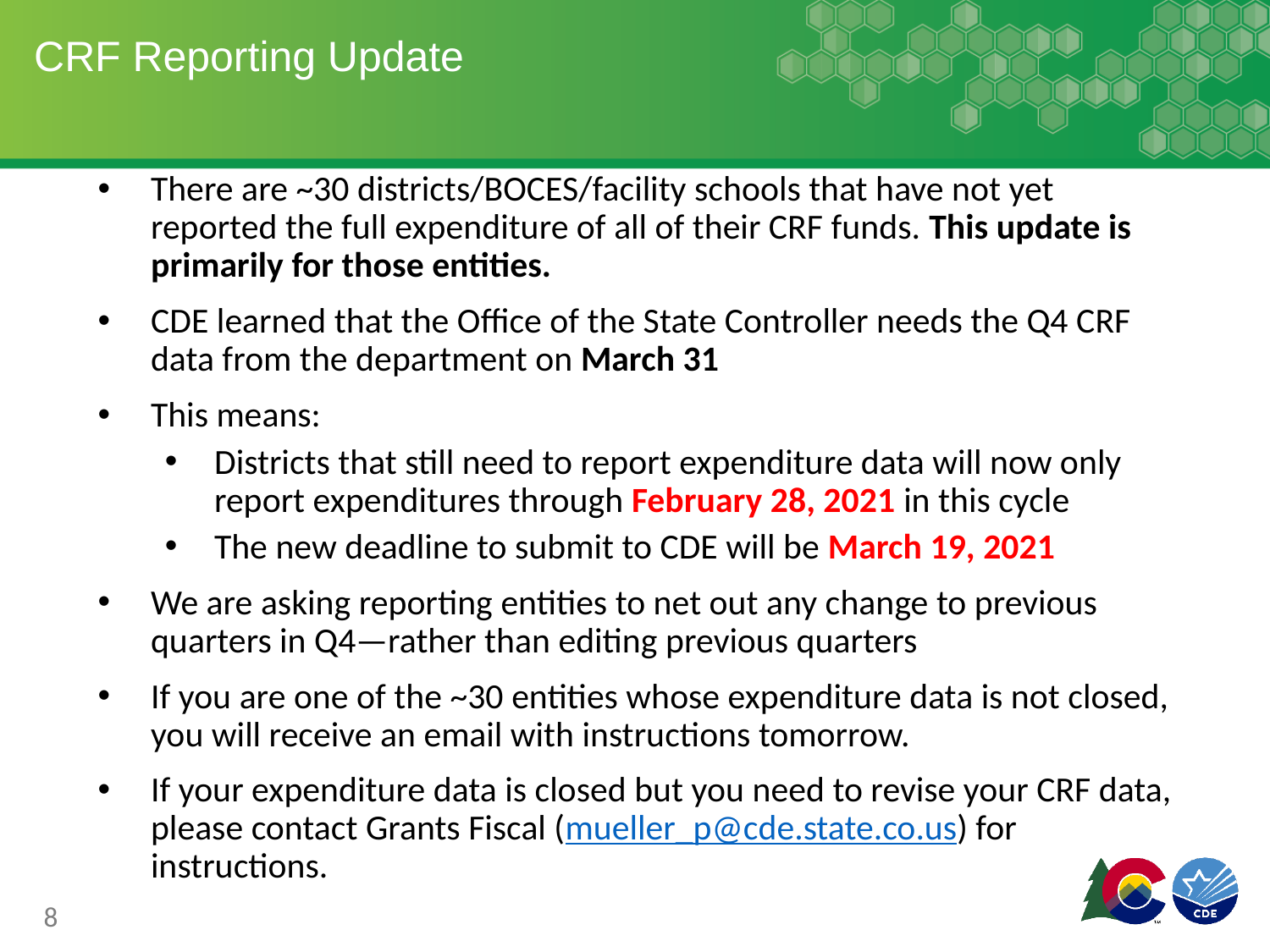

# CRF Reporting Update
There are ~30 districts/BOCES/facility schools that have not yet reported the full expenditure of all of their CRF funds. This update is primarily for those entities.
CDE learned that the Office of the State Controller needs the Q4 CRF data from the department on March 31
This means:
Districts that still need to report expenditure data will now only report expenditures through February 28, 2021 in this cycle
The new deadline to submit to CDE will be March 19, 2021
We are asking reporting entities to net out any change to previous quarters in Q4—rather than editing previous quarters
If you are one of the ~30 entities whose expenditure data is not closed, you will receive an email with instructions tomorrow.
If your expenditure data is closed but you need to revise your CRF data, please contact Grants Fiscal (mueller_p@cde.state.co.us) for instructions.

8